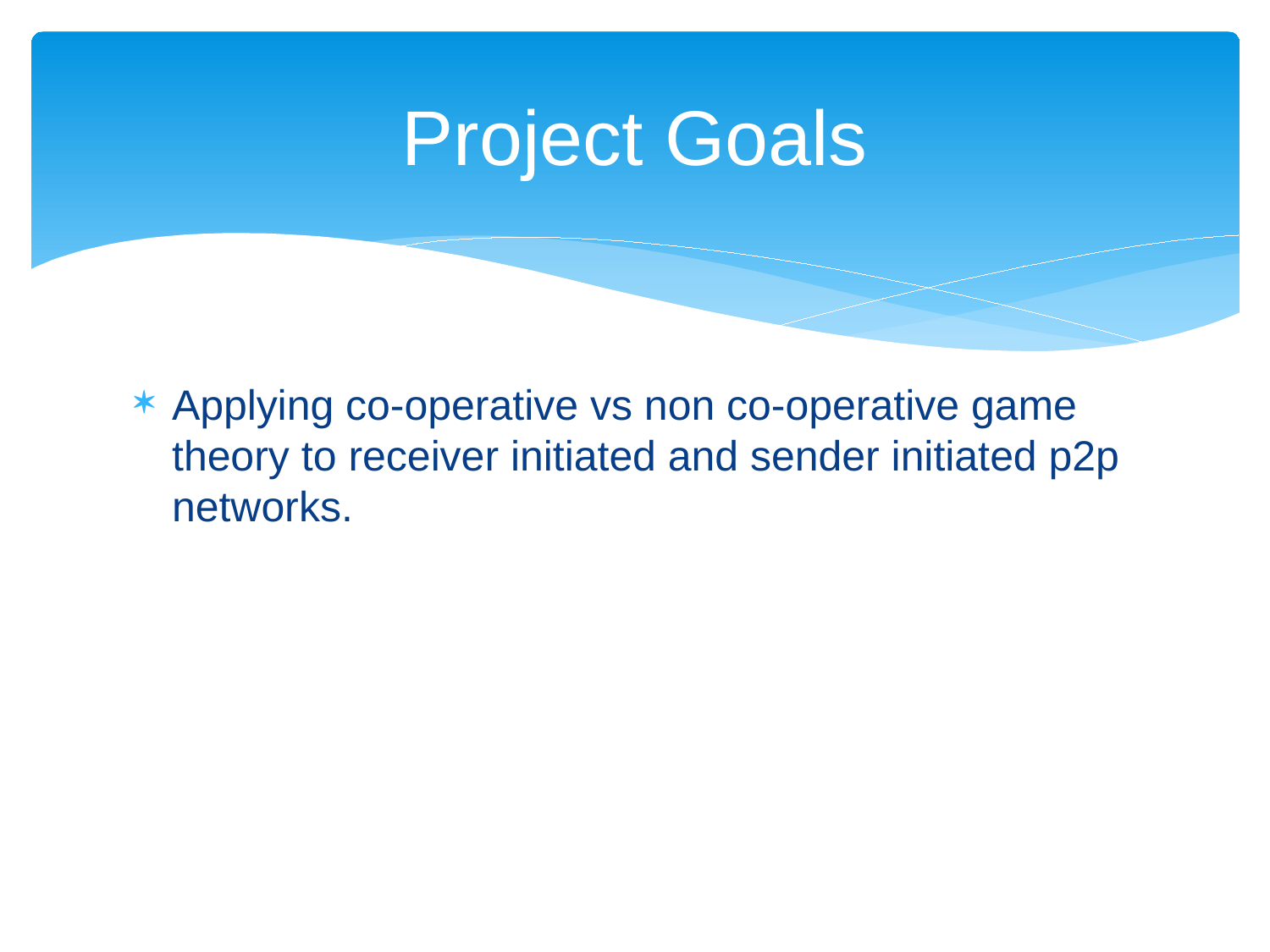

# Project Goals
Applying co-operative vs non co-operative game theory to receiver initiated and sender initiated p2p networks.